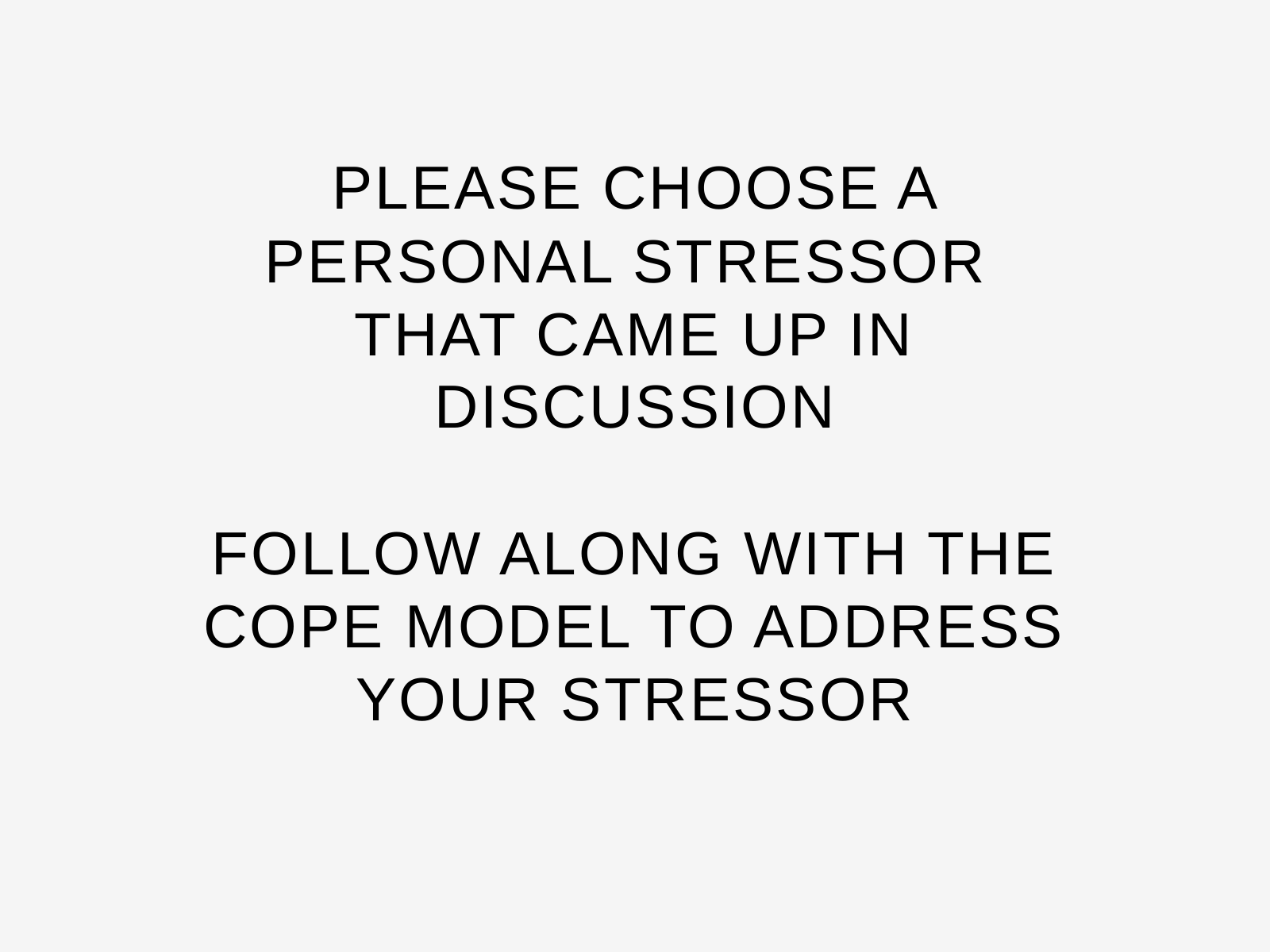

PLEASE CHOOSE A PERSONAL STRESSOR
THAT CAME UP IN DISCUSSION

FOLLOW ALONG WITH THE COPE MODEL TO ADDRESS YOUR STRESSOR